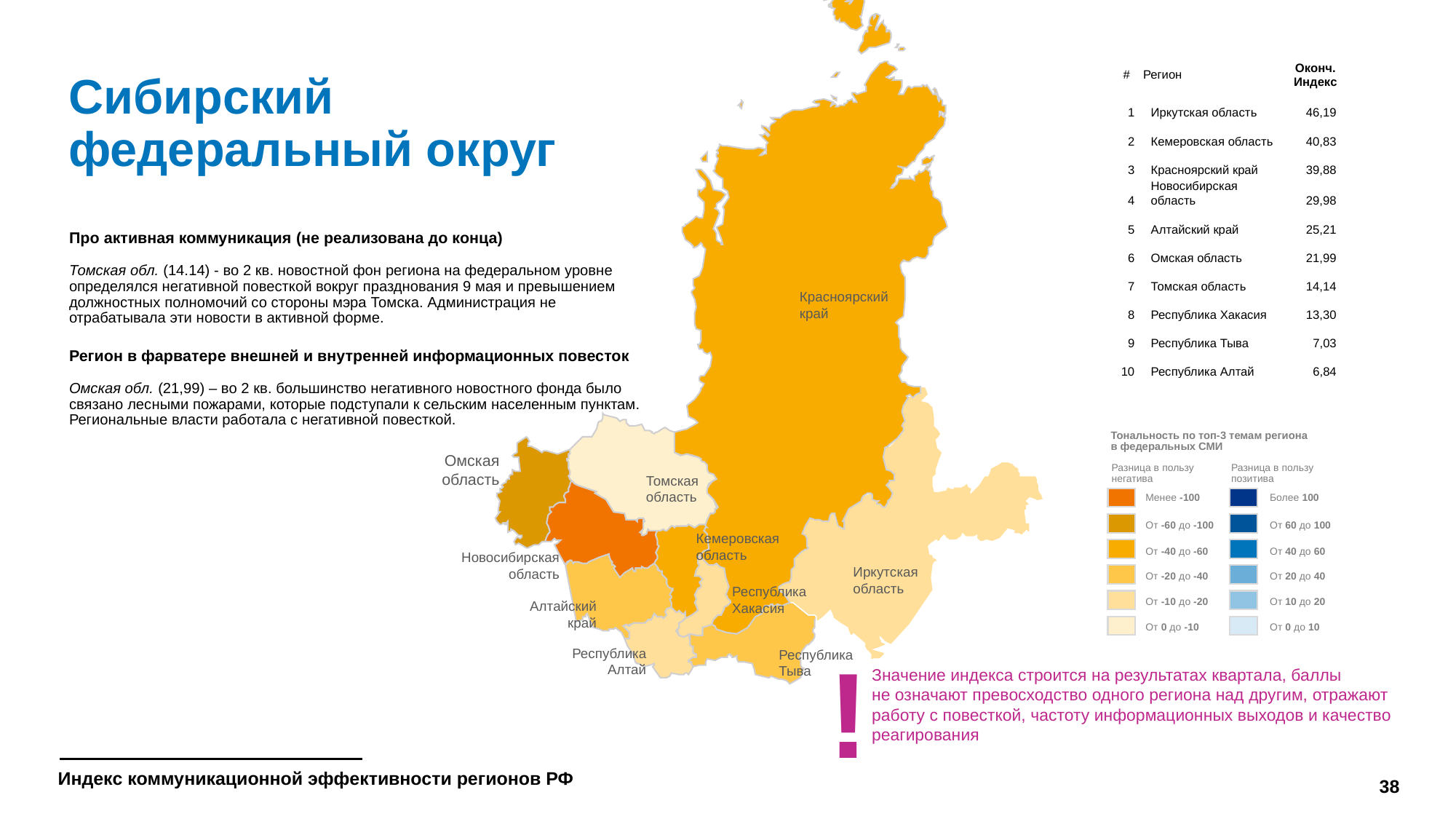

Красноярский
край

Томская
область

Кемеровская
область
Новосибирская
область

Иркутская
область
Республика
Хакасия
Алтайский
край

Республика
Алтай
Республика
Тыва
Омская
область
| # | Регион | Оконч. Индекс |
| --- | --- | --- |
| 1 | Иркутская область | 46,19 |
| 2 | Кемеровская область | 40,83 |
| 3 | Красноярский край | 39,88 |
| 4 | Новосибирская область | 29,98 |
| 5 | Алтайский край | 25,21 |
| 6 | Омская область | 21,99 |
| 7 | Томская область | 14,14 |
| 8 | Республика Хакасия | 13,30 |
| 9 | Республика Тыва | 7,03 |
| 10 | Республика Алтай | 6,84 |
# Сибирский федеральный округ
Про активная коммуникация (не реализована до конца)

Томская обл. (14.14) - во 2 кв. новостной фон региона на федеральном уровне определялся негативной повесткой вокруг празднования 9 мая и превышением должностных полномочий со стороны мэра Томска. Администрация не отрабатывала эти новости в активной форме.

Регион в фарватере внешней и внутренней информационных повесток

Омская обл. (21,99) – во 2 кв. большинство негативного новостного фонда было связано лесными пожарами, которые подступали к сельским населенным пунктам. Региональные власти работала с негативной повесткой.
Тональность по топ-3 темам региона
в федеральных СМИ
Разница в пользу негатива
Разница в пользу позитива
Менее -100
Более 100

От -60 до -100
От 60 до 100

От -40 до -60
От 40 до 60

От -20 до -40
От 20 до 40

От -10 до -20
От 10 до 20

От 0 до -10
От 0 до 10
!
Значение индекса строится на результатах квартала, баллы
не означают превосходство одного региона над другим, отражают работу с повесткой, частоту информационных выходов и качество реагирования
Индекс коммуникационной эффективности регионов РФ
38